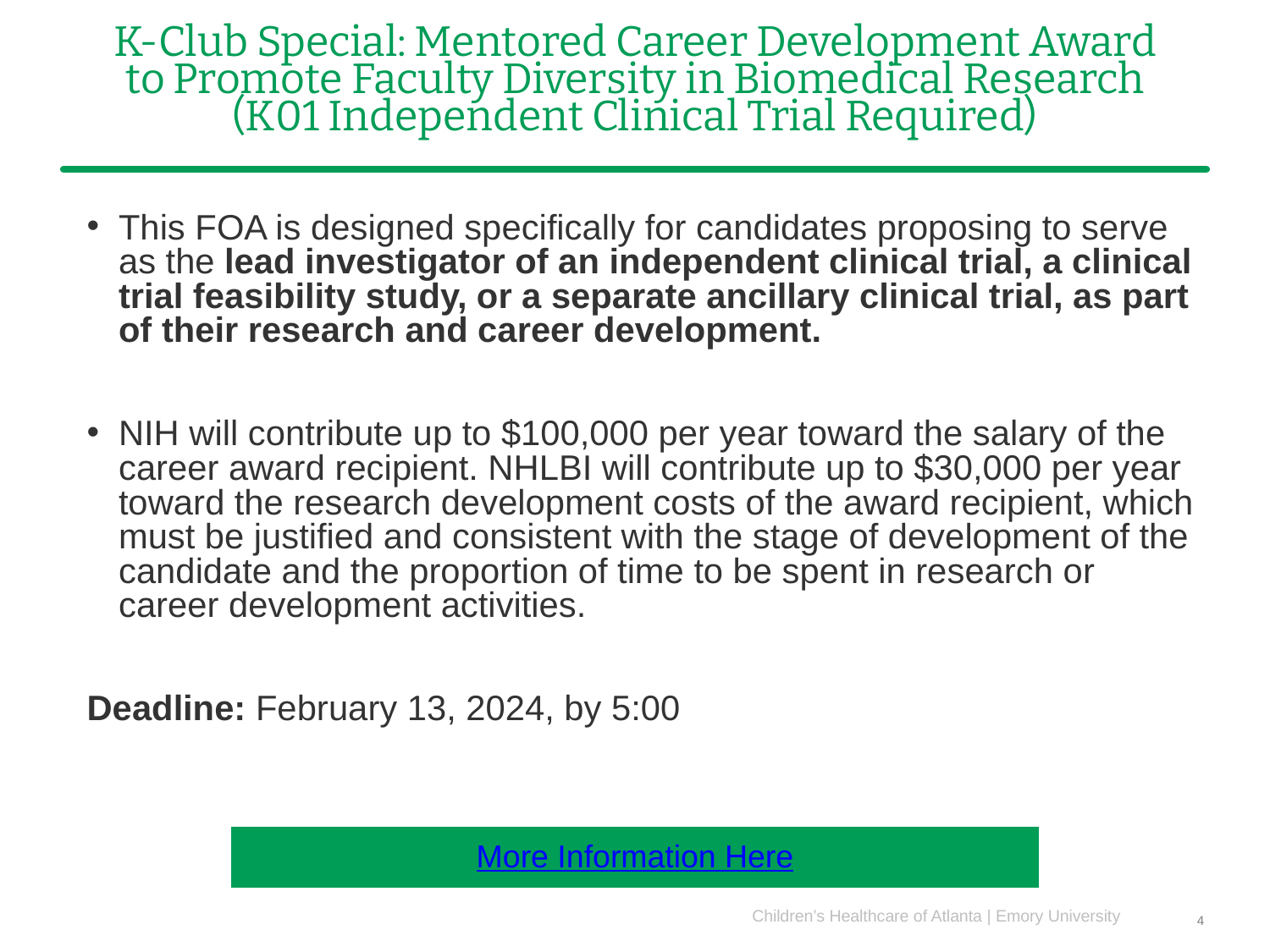

# K-Club Special: Mentored Career Development Award to Promote Faculty Diversity in Biomedical Research (K01 Independent Clinical Trial Required)
This FOA is designed specifically for candidates proposing to serve as the lead investigator of an independent clinical trial, a clinical trial feasibility study, or a separate ancillary clinical trial, as part of their research and career development.

NIH will contribute up to $100,000 per year toward the salary of the career award recipient. NHLBI will contribute up to $30,000 per year toward the research development costs of the award recipient, which must be justified and consistent with the stage of development of the candidate and the proportion of time to be spent in research or career development activities.

Deadline: February 13, 2024, by 5:00
| More Information Here |
| --- |
4